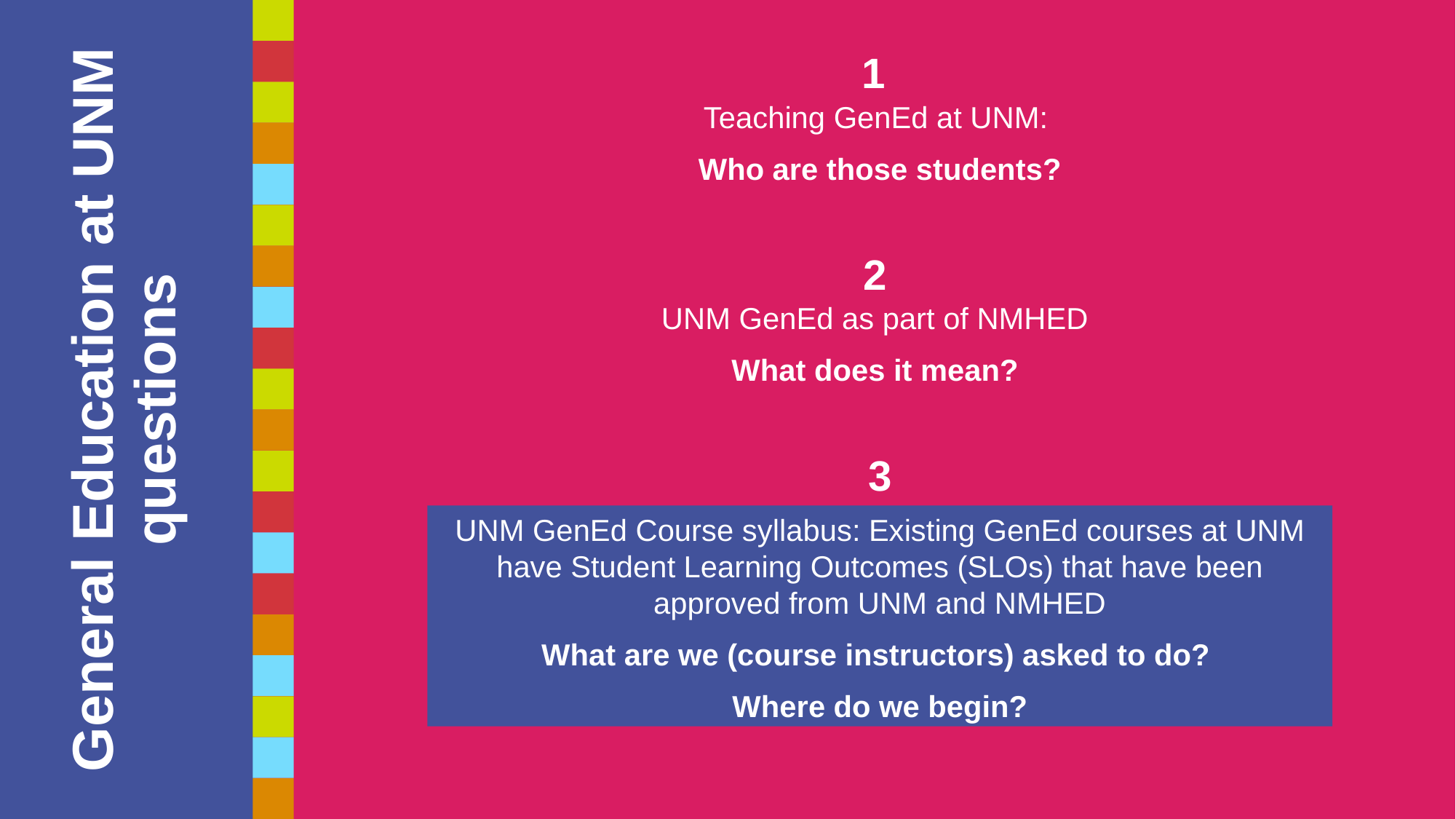

1
Teaching GenEd at UNM:
Who are those students?

2
UNM GenEd as part of NMHED
What does it mean?

# General Education at UNM questions
3
UNM GenEd Course syllabus: Existing GenEd courses at UNM have Student Learning Outcomes (SLOs) that have been approved from UNM and NMHED
What are we (course instructors) asked to do?
Where do we begin?